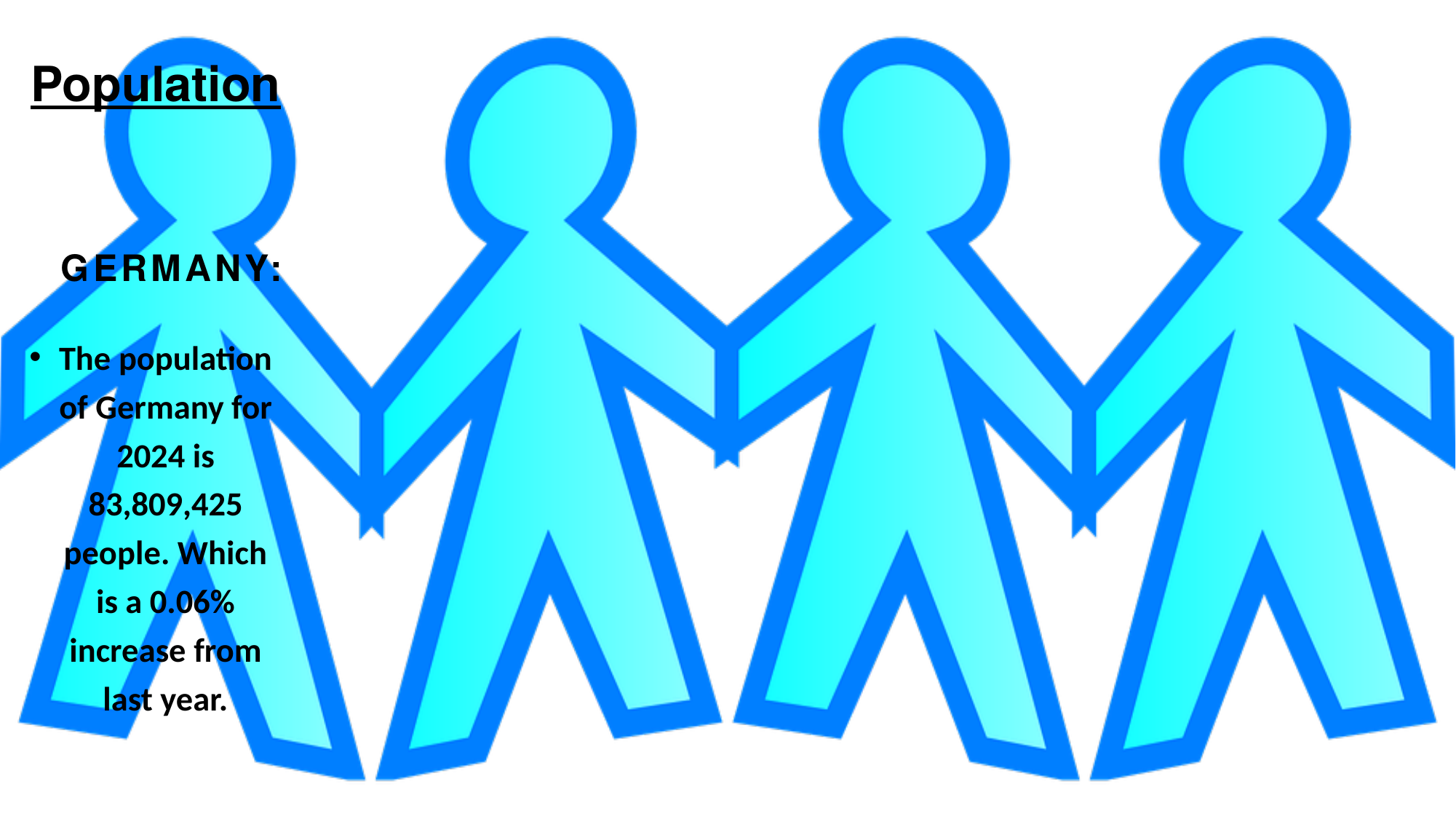

# Population
Germany:

The population of Germany for 2024 is 83,809,425 people. Which is a 0.06% increase from last year.